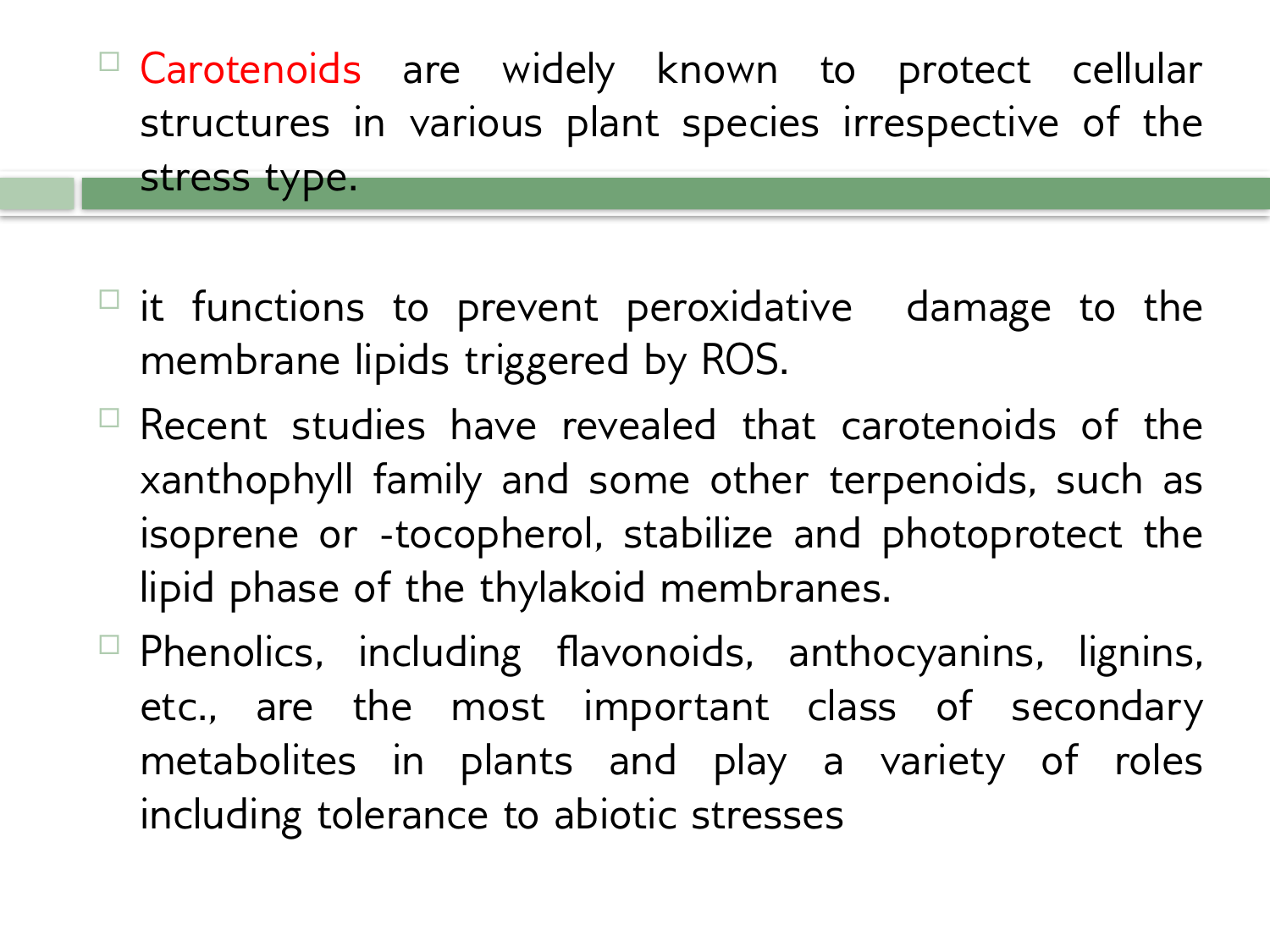

Carotenoids are widely known to protect cellular structures in various plant species irrespective of the stress type.

it functions to prevent peroxidative  damage to the membrane lipids triggered by ROS.
Recent studies have revealed that carotenoids of the xanthophyll family and some other terpenoids, such as isoprene or -tocopherol, stabilize and photoprotect the lipid phase of the thylakoid membranes.
Phenolics, including flavonoids, anthocyanins, lignins, etc., are the most important class of secondary metabolites in plants and play a variety of roles including tolerance to abiotic stresses